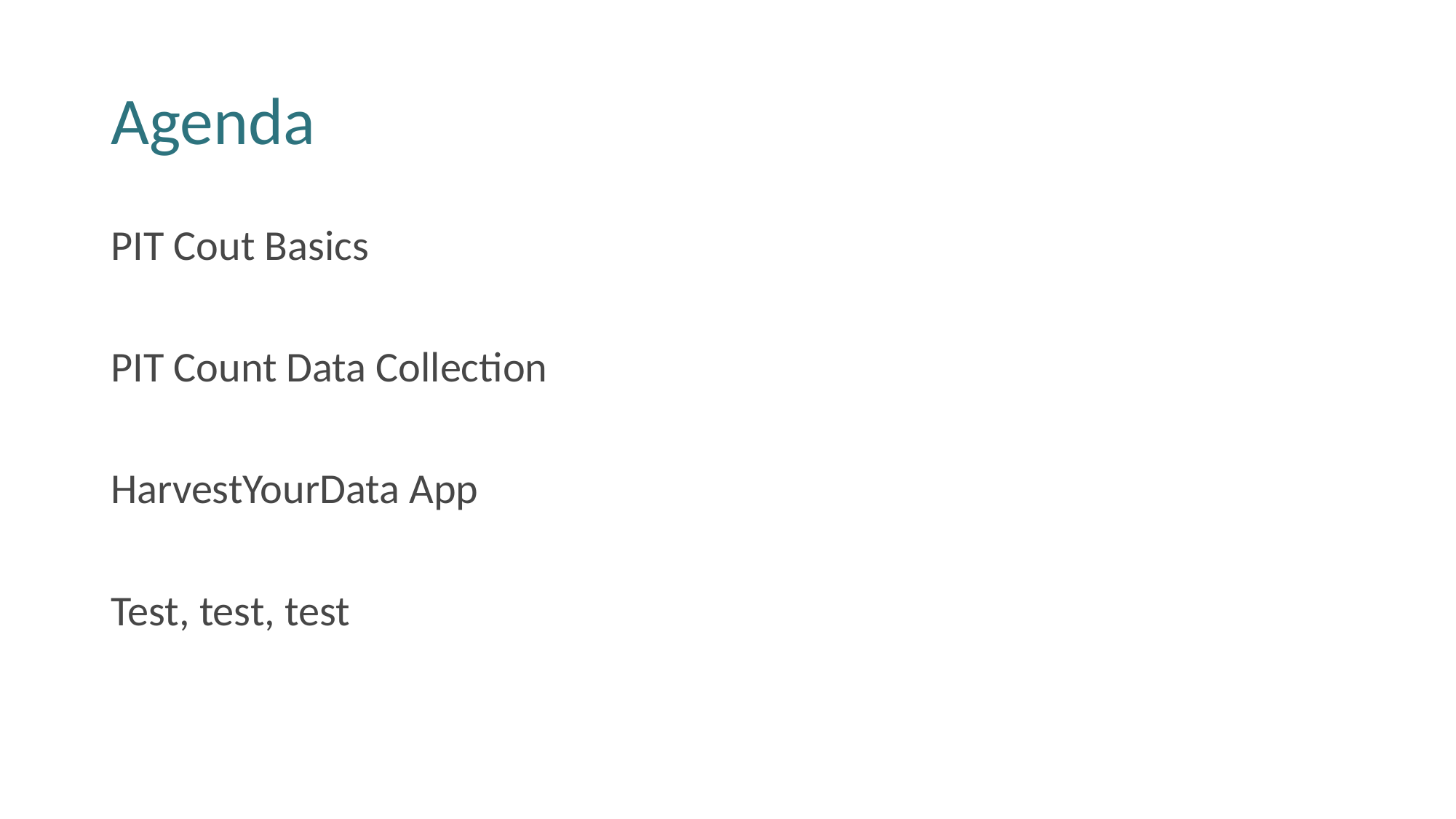

# Agenda
PIT Cout Basics

PIT Count Data Collection

HarvestYourData App

Test, test, test